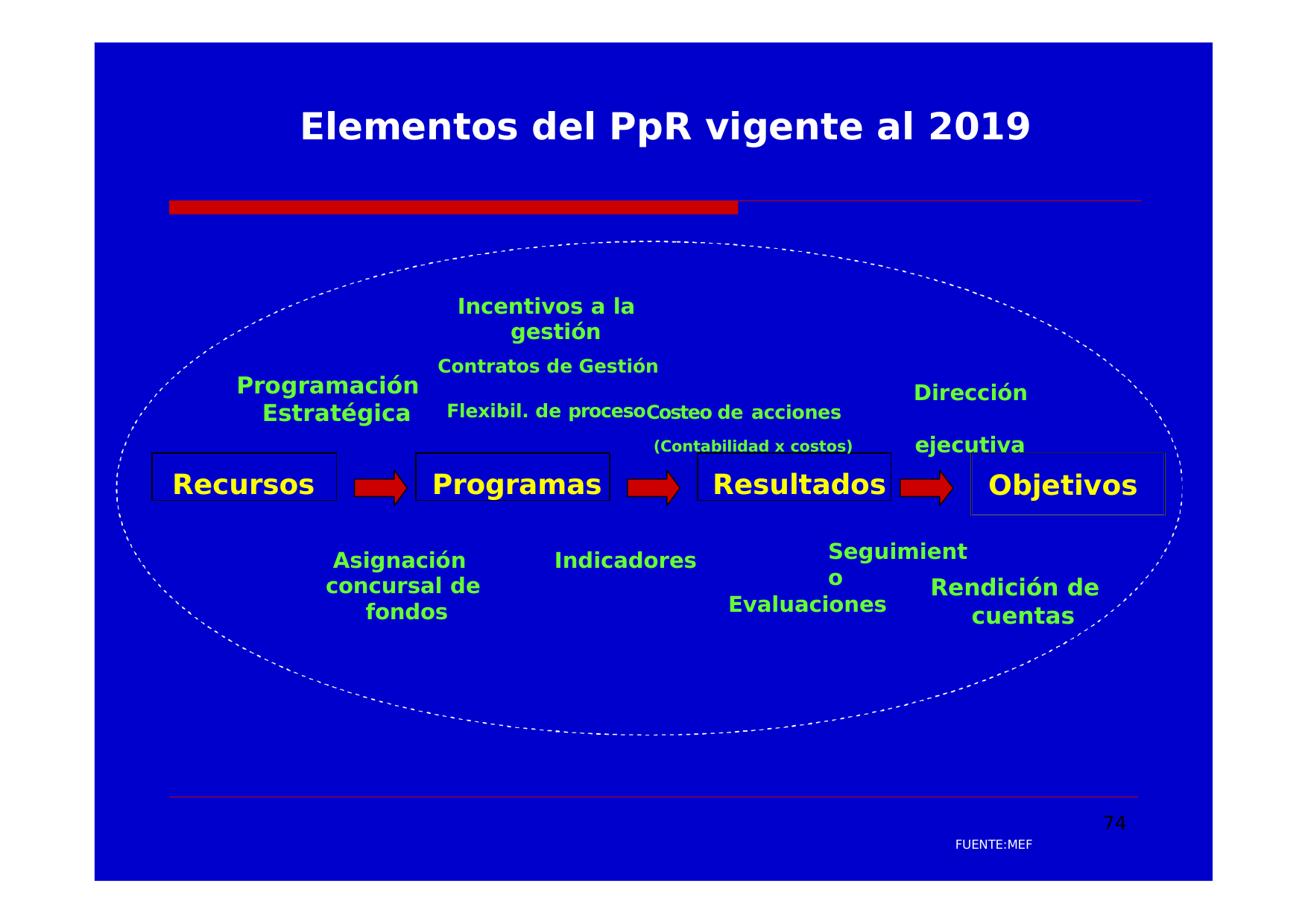

# Elementos del PpR vigente al 2019

Incentivos a la  gestión
Contratos de Gestión
Flexibil. de procesoCosteo de acciones
(Contabilidad x costos)
Programación  Estratégica
Dirección  ejecutiva
Recursos
Programas
Resultados
Objetivos

Seguimiento
Asignación  concursal de  fondos
Indicadores
Rendición de  cuentas
Evaluaciones

74
FUENTE:MEF